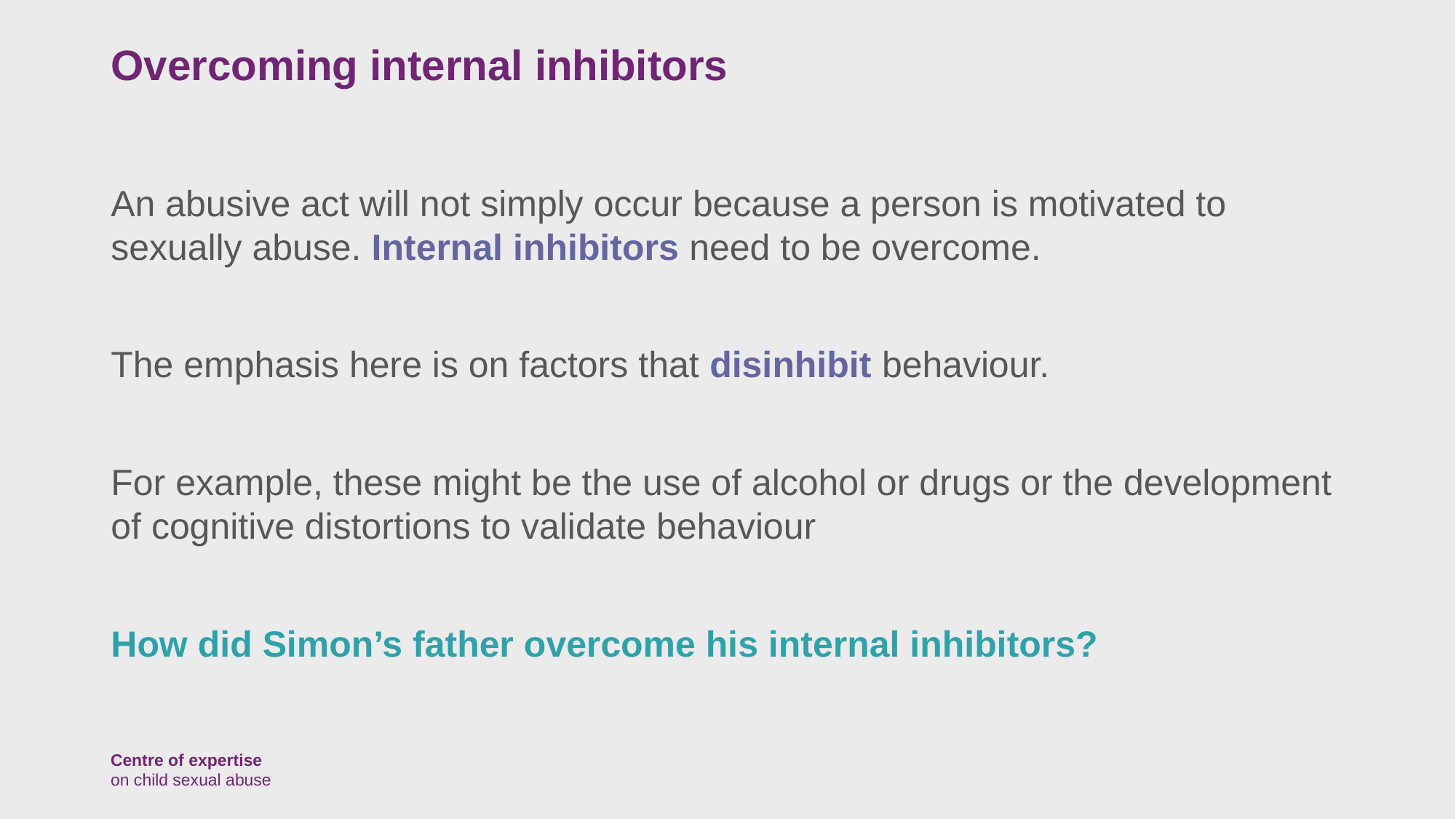

# Overcoming internal inhibitors
An abusive act will not simply occur because a person is motivated to sexually abuse. Internal inhibitors need to be overcome.

The emphasis here is on factors that disinhibit behaviour.

For example, these might be the use of alcohol or drugs or the development of cognitive distortions to validate behaviour

How did Simon’s father overcome his internal inhibitors?